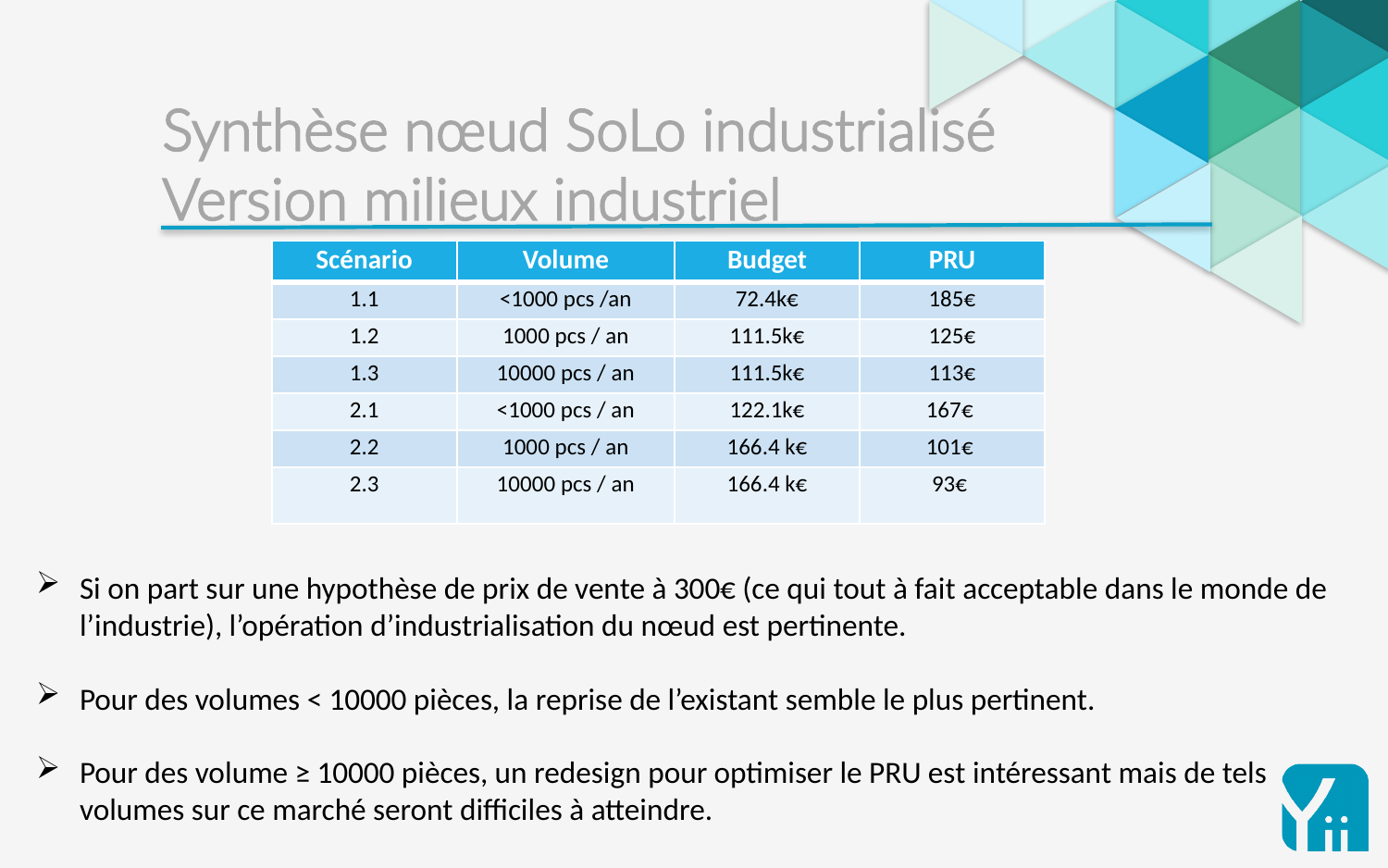

Synthèse nœud SoLo industrialisé
Version milieux industriel
| Scénario | Volume | Budget | PRU |
| --- | --- | --- | --- |
| 1.1 | <1000 pcs /an | 72.4k€ | 185€ |
| 1.2 | 1000 pcs / an | 111.5k€ | 125€ |
| 1.3 | 10000 pcs / an | 111.5k€ | 113€ |
| 2.1 | <1000 pcs / an | 122.1k€ | 167€ |
| 2.2 | 1000 pcs / an | 166.4 k€ | 101€ |
| 2.3 | 10000 pcs / an | 166.4 k€ | 93€ |
Si on part sur une hypothèse de prix de vente à 300€ (ce qui tout à fait acceptable dans le monde de l’industrie), l’opération d’industrialisation du nœud est pertinente.

Pour des volumes < 10000 pièces, la reprise de l’existant semble le plus pertinent.

Pour des volume ≥ 10000 pièces, un redesign pour optimiser le PRU est intéressant mais de tels volumes sur ce marché seront difficiles à atteindre.